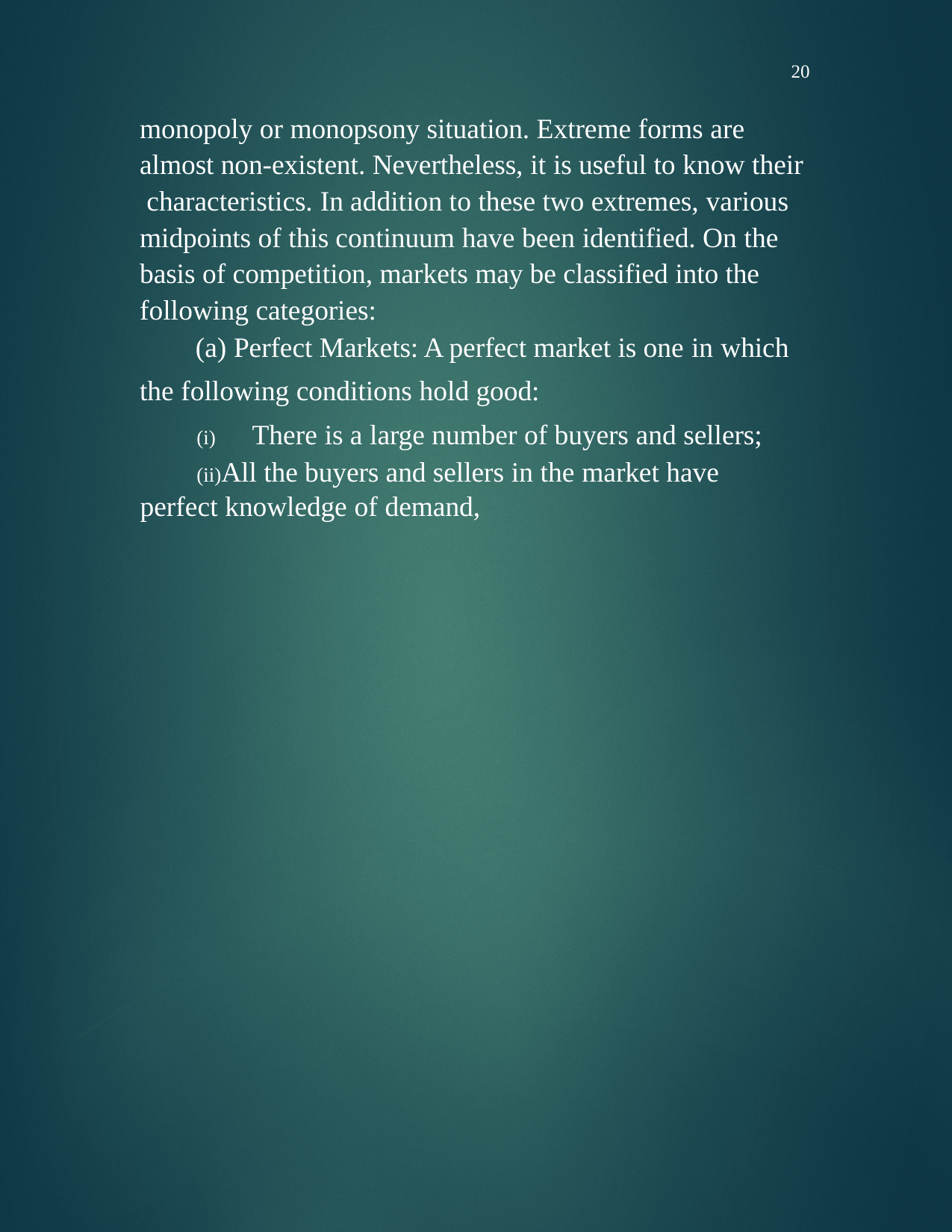

20
monopoly or monopsony situation. Extreme forms are  almost non-existent. Nevertheless, it is useful to know their  characteristics. In addition to these two extremes, various  midpoints of this continuum have been identified. On the  basis of competition, markets may be classified into the  following categories:
(a) Perfect Markets: A perfect market is one in which
the following conditions hold good:
There is a large number of buyers and sellers;
All the buyers and sellers in the market have  perfect knowledge of demand,